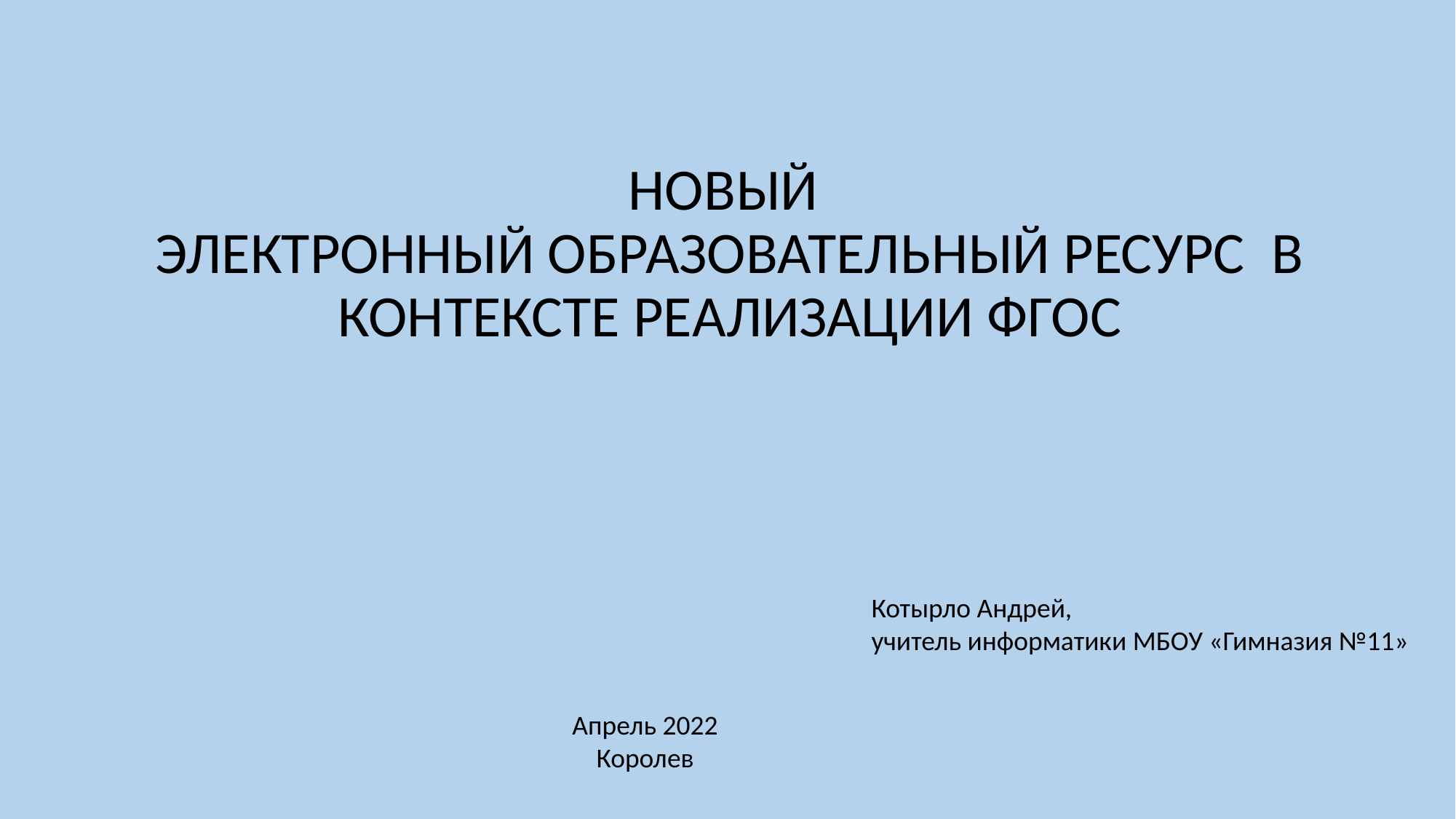

# НОВЫЙ ЭЛЕКТРОННЫЙ ОБРАЗОВАТЕЛЬНЫЙ РЕСУРС  В КОНТЕКСТЕ РЕАЛИЗАЦИИ ФГОС
Котырло Андрей,
учитель информатики МБОУ «Гимназия №11»
Апрель 2022
Королев